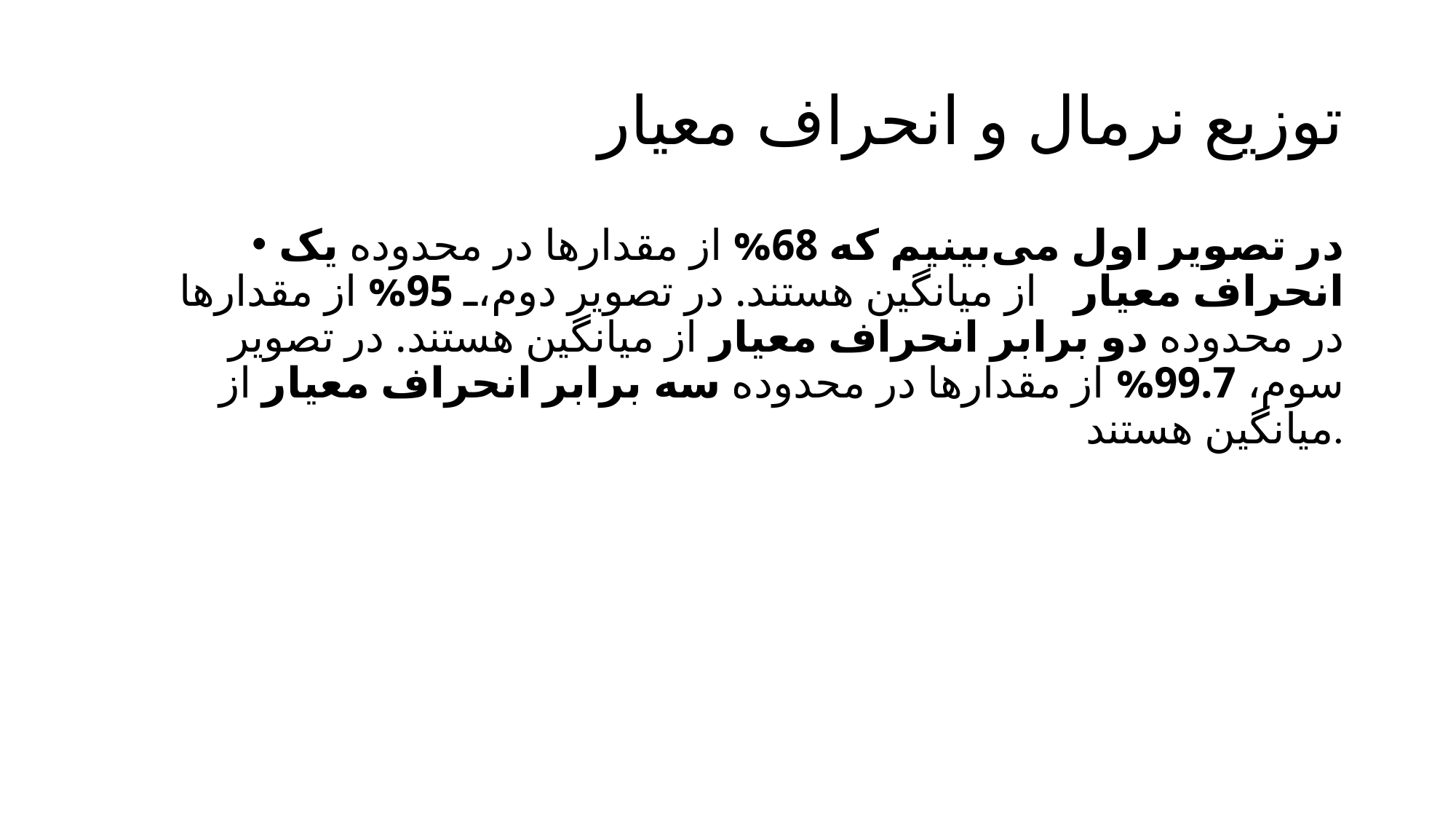

# توزیع نرمال و انحراف معیار
در تصویر اول می‌بینیم که 68% از مقدارها در محدوده یک انحراف معیار از میانگین هستند. در تصویر دوم، 95% از مقدارها در محدوده دو برابر انحراف معیار از میانگین هستند. در تصویر سوم، 99.7% از مقدارها در محدوده سه برابر انحراف معیار از میانگین هستند.